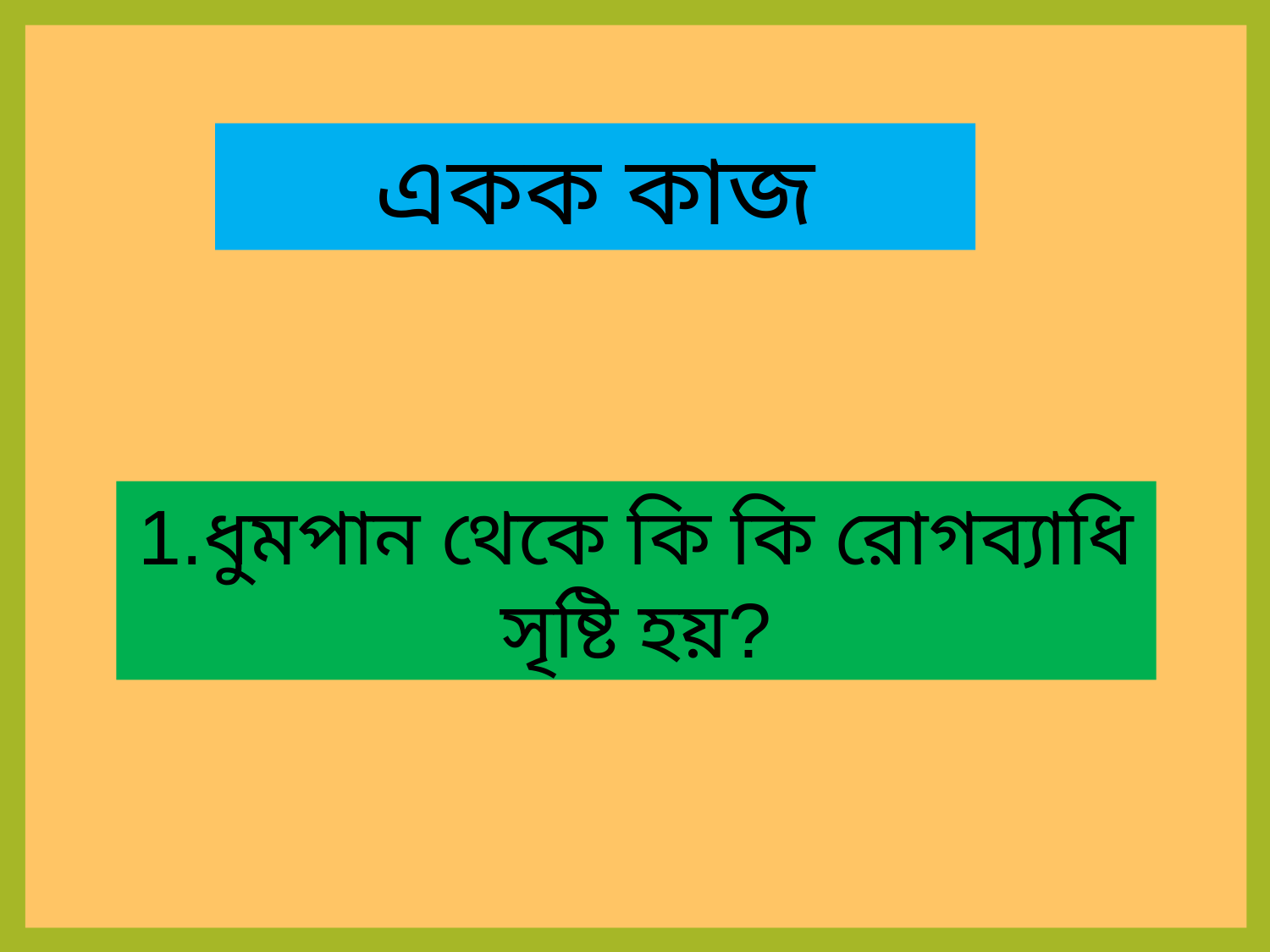

একক কাজ
1.ধুমপান থেকে কি কি রোগব্যাধি সৃষ্টি হয়?